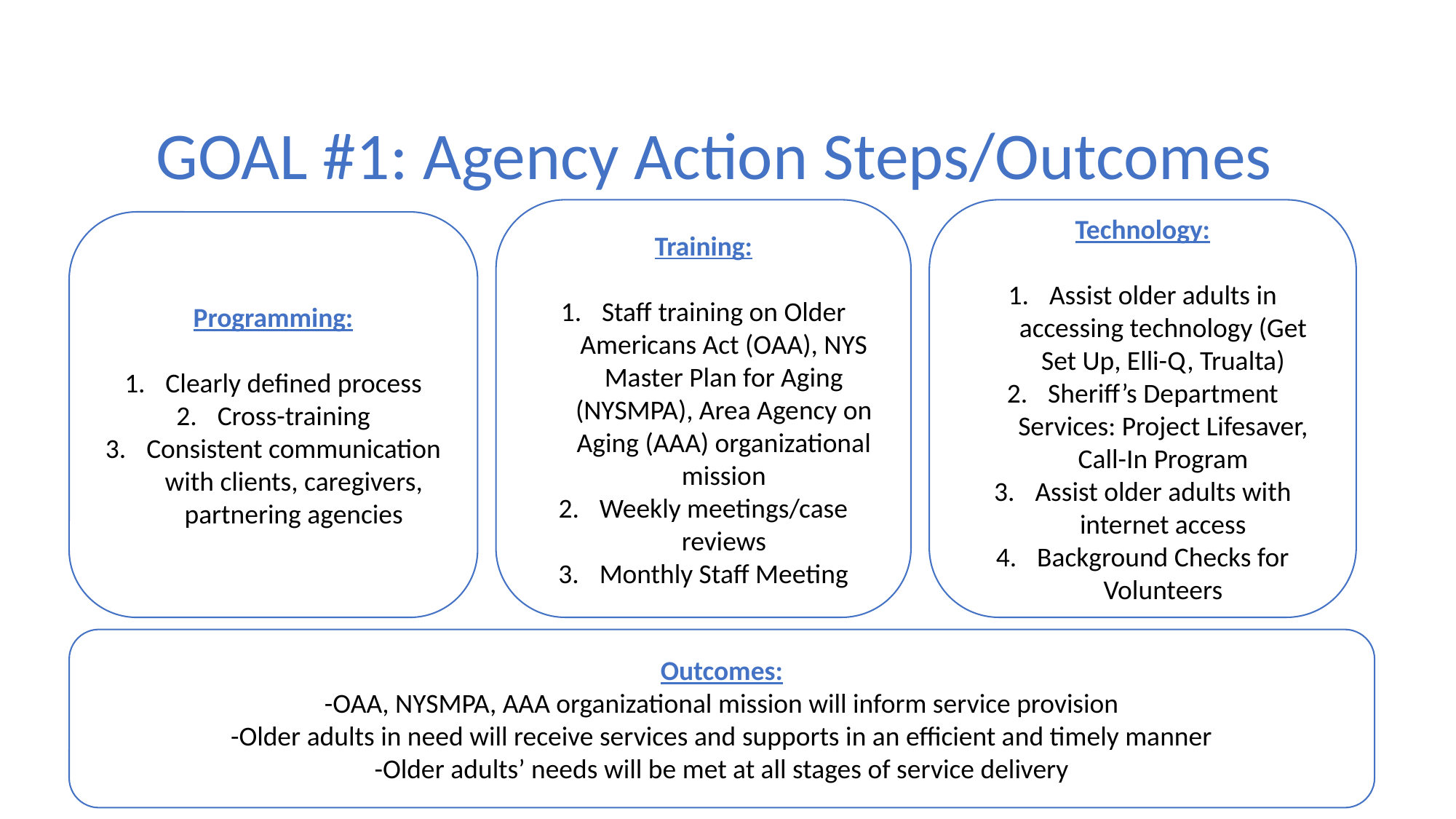

# GOAL #1: Agency Action Steps/Outcomes

Training:

Staff training on Older Americans Act (OAA), NYS Master Plan for Aging (NYSMPA), Area Agency on Aging (AAA) organizational mission
Weekly meetings/case reviews
Monthly Staff Meeting

Technology:

Assist older adults in accessing technology (Get Set Up, Elli-Q, Trualta)
Sheriff’s Department Services: Project Lifesaver, Call-In Program
Assist older adults with internet access
Background Checks for Volunteers
Programming:

Clearly defined process
Cross-training
Consistent communication with clients, caregivers, partnering agencies
Outcomes:
-OAA, NYSMPA, AAA organizational mission will inform service provision
-Older adults in need will receive services and supports in an efficient and timely manner
-Older adults’ needs will be met at all stages of service delivery